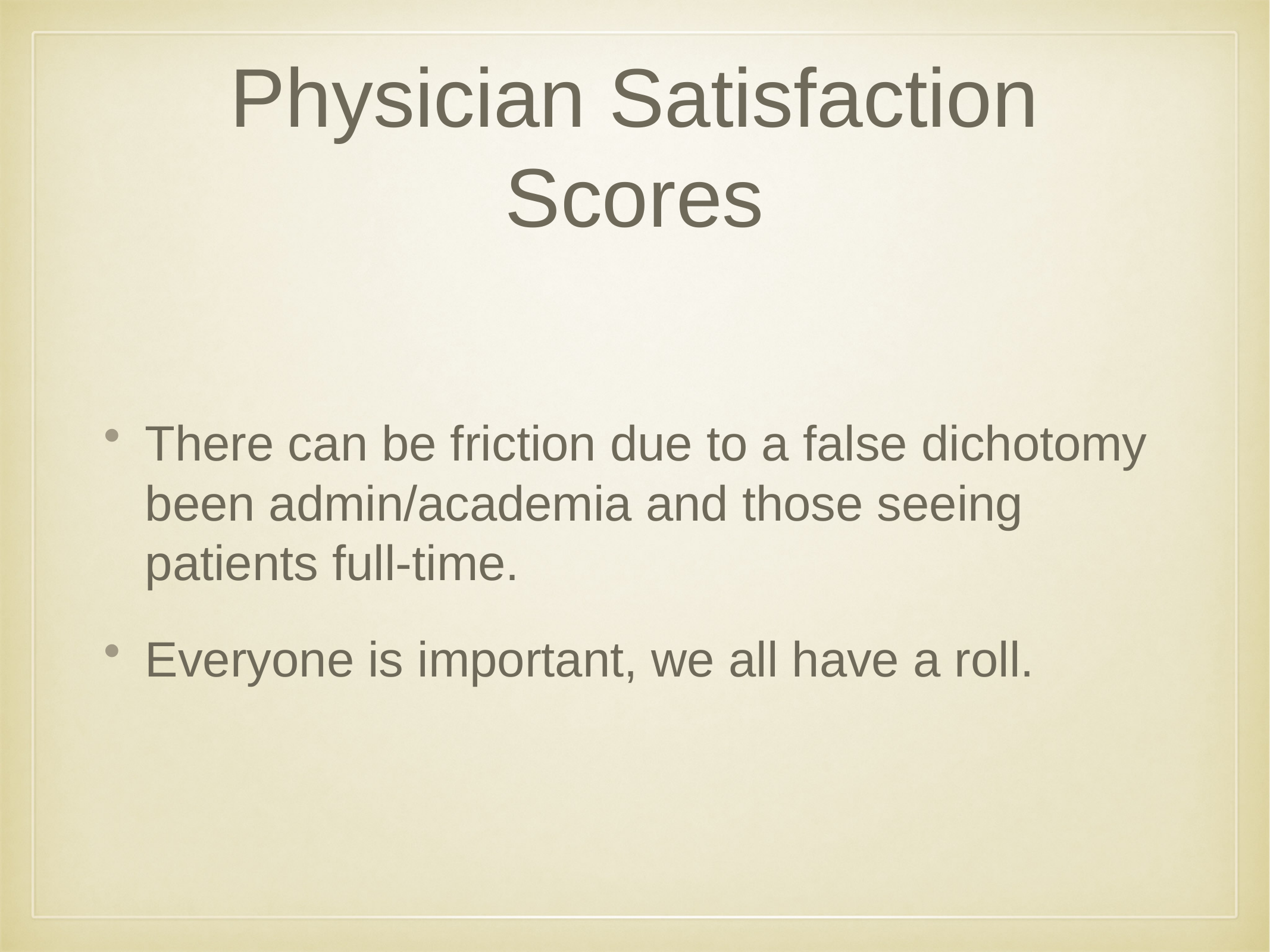

# Physician Satisfaction Scores
There can be friction due to a false dichotomy been admin/academia and those seeing patients full-time.
Everyone is important, we all have a roll.